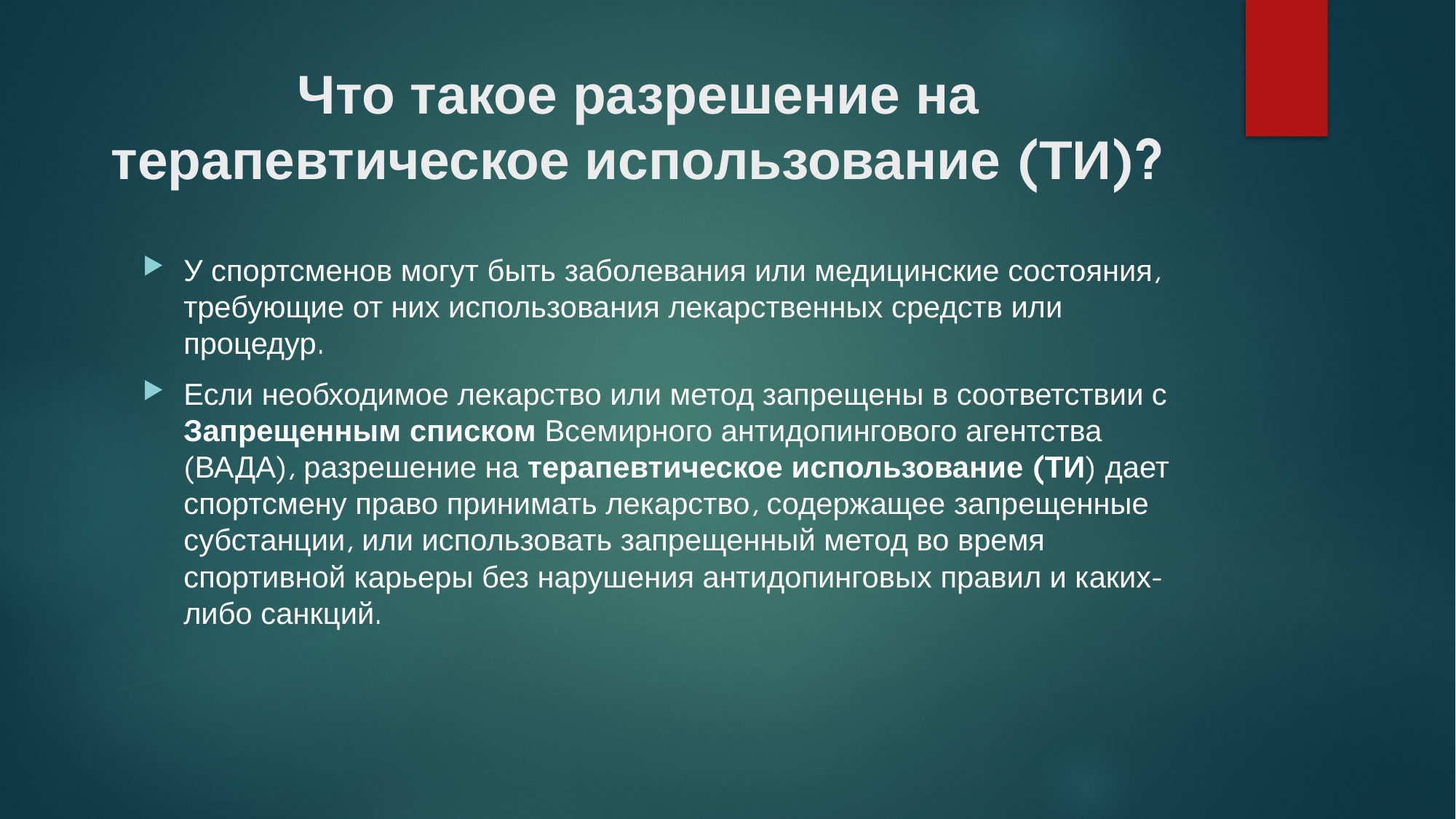

# Что такое разрешение на терапевтическое использование (ТИ)?
У спортсменов могут быть заболевания или медицинские состояния, требующие от них использования лекарственных средств или процедур.
Если необходимое лекарство или метод запрещены в соответствии с Запрещенным списком Всемирного антидопингового агентства (ВАДА), разрешение на терапевтическое использование (ТИ) дает спортсмену право принимать лекарство, содержащее запрещенные субстанции, или использовать запрещенный метод во время спортивной карьеры без нарушения антидопинговых правил и каких-либо санкций.